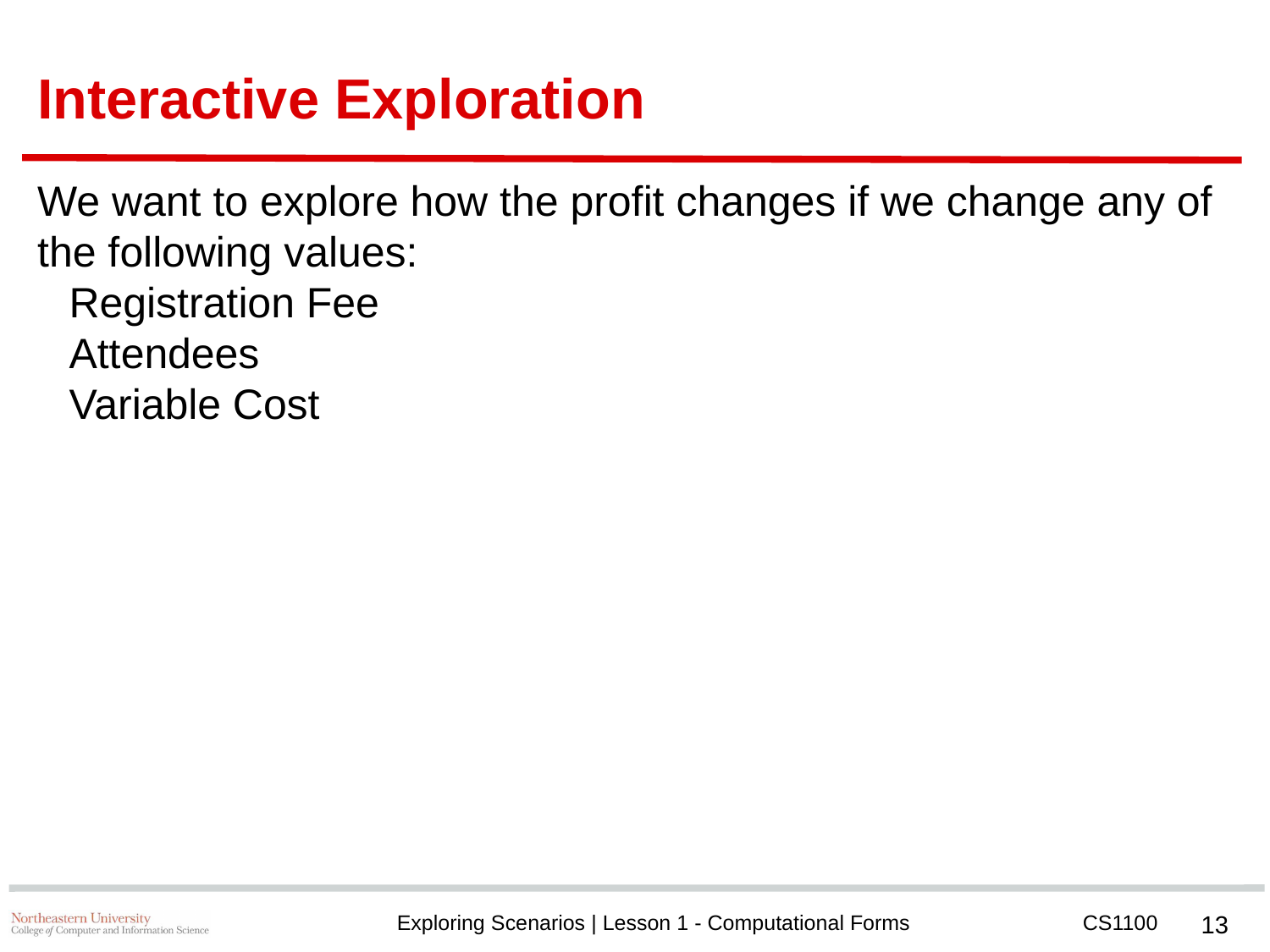

# Interactive Exploration
We want to explore how the profit changes if we change any of the following values:
Registration Fee
Attendees
Variable Cost

13